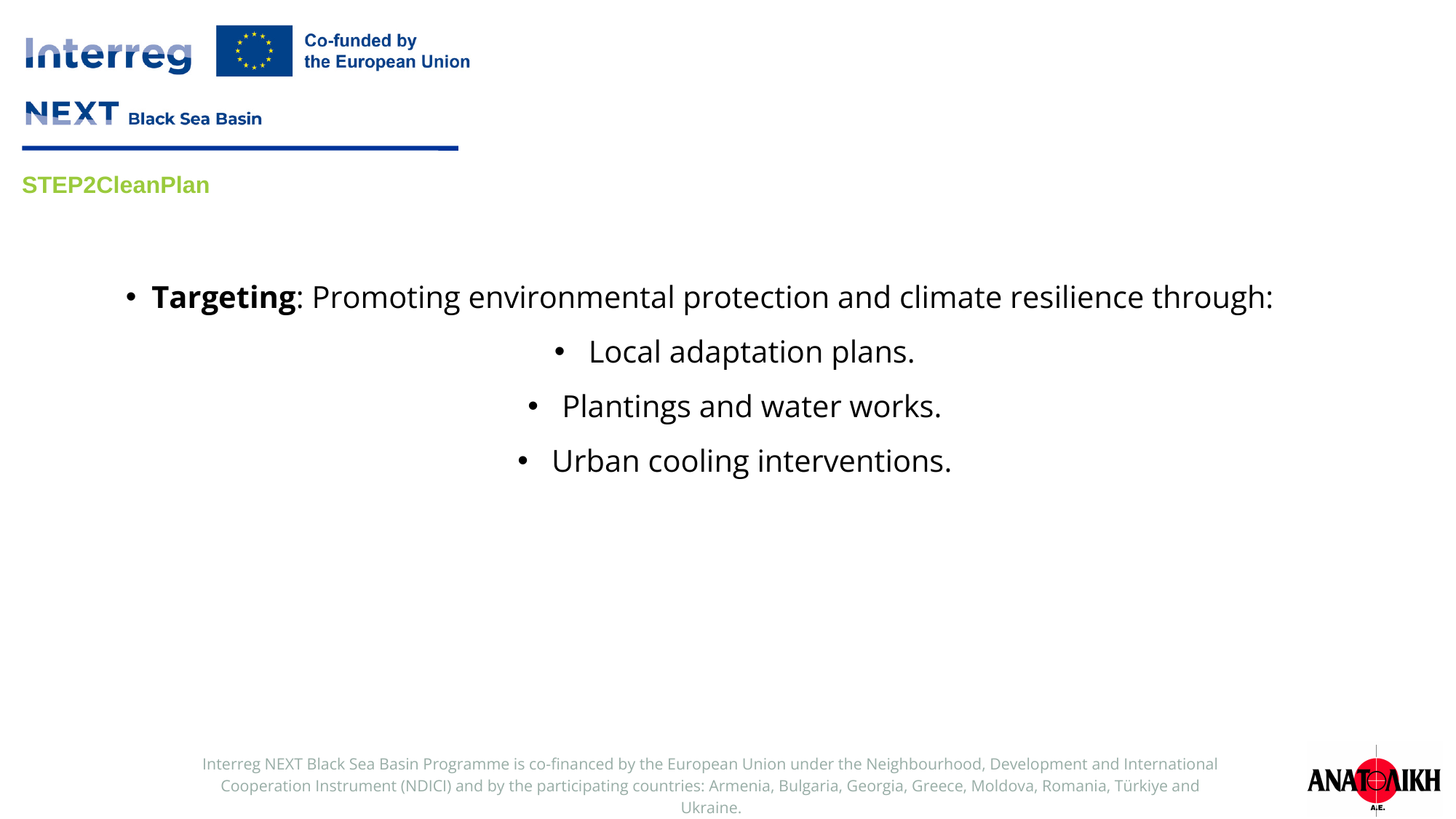

Targeting: Promoting environmental protection and climate resilience through:
Local adaptation plans.
Plantings and water works.
Urban cooling interventions.